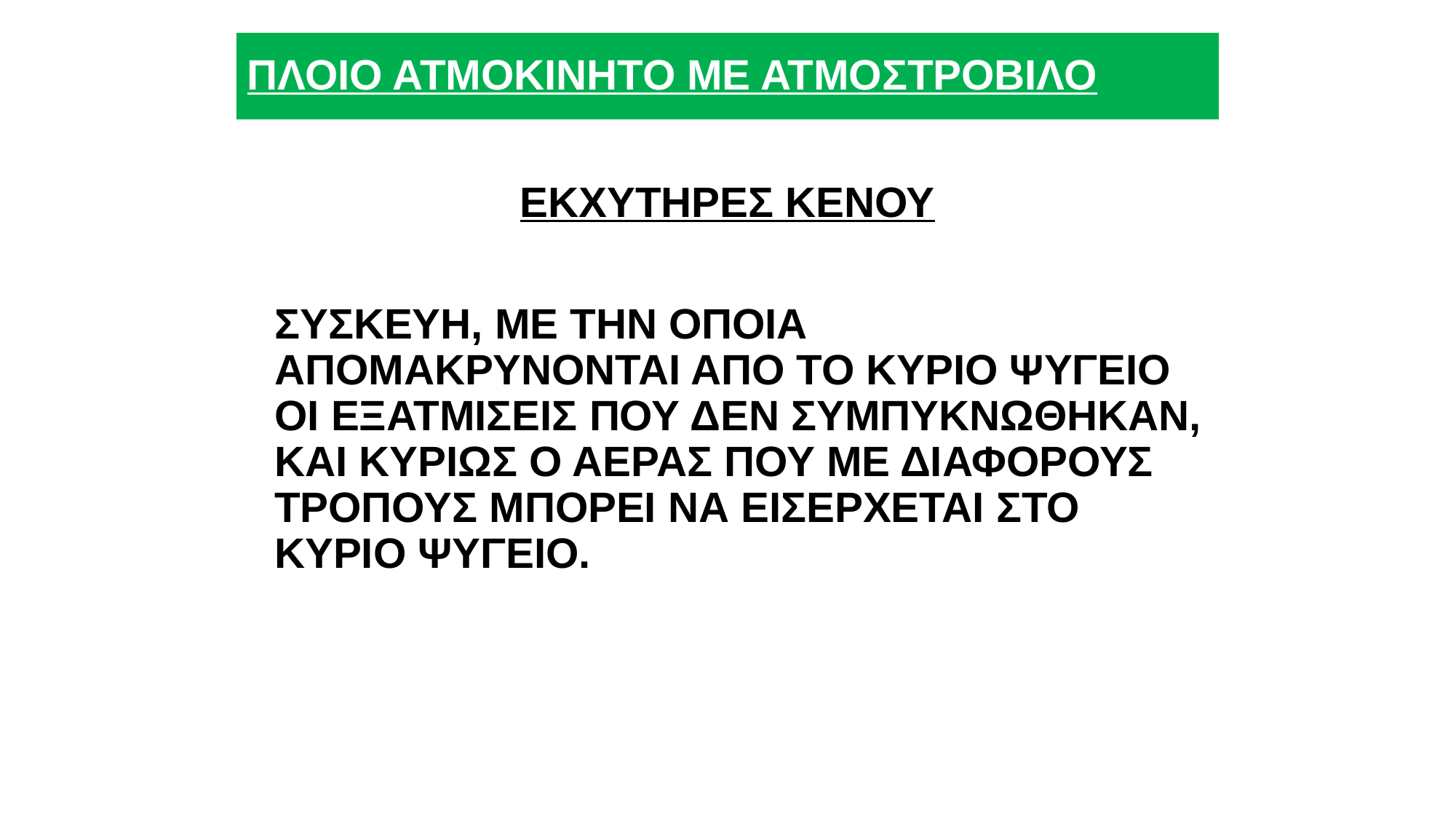

# ΠΛΟΙΟ ΑΤΜΟΚΙΝΗΤΟ ΜΕ ΑΤΜΟΣΤΡΟΒΙΛΟ

ΕΚΧΥΤΗΡΕΣ ΚΕΝΟΥ

ΣΥΣΚΕΥΗ, ΜΕ ΤΗΝ ΟΠΟΙΑ ΑΠΟΜΑΚΡΥΝΟΝΤΑΙ ΑΠΟ ΤΟ ΚΥΡΙΟ ΨΥΓΕΙΟ ΟΙ ΕΞΑΤΜΙΣΕΙΣ ΠΟΥ ΔΕΝ ΣΥΜΠΥΚΝΩΘΗΚΑΝ, ΚΑΙ ΚΥΡΙΩΣ Ο ΑΕΡΑΣ ΠΟΥ ΜΕ ΔΙΑΦΟΡΟΥΣ ΤΡΟΠΟΥΣ ΜΠΟΡΕΙ ΝΑ ΕΙΣΕΡΧΕΤΑΙ ΣΤΟ ΚΥΡΙΟ ΨΥΓΕΙΟ.